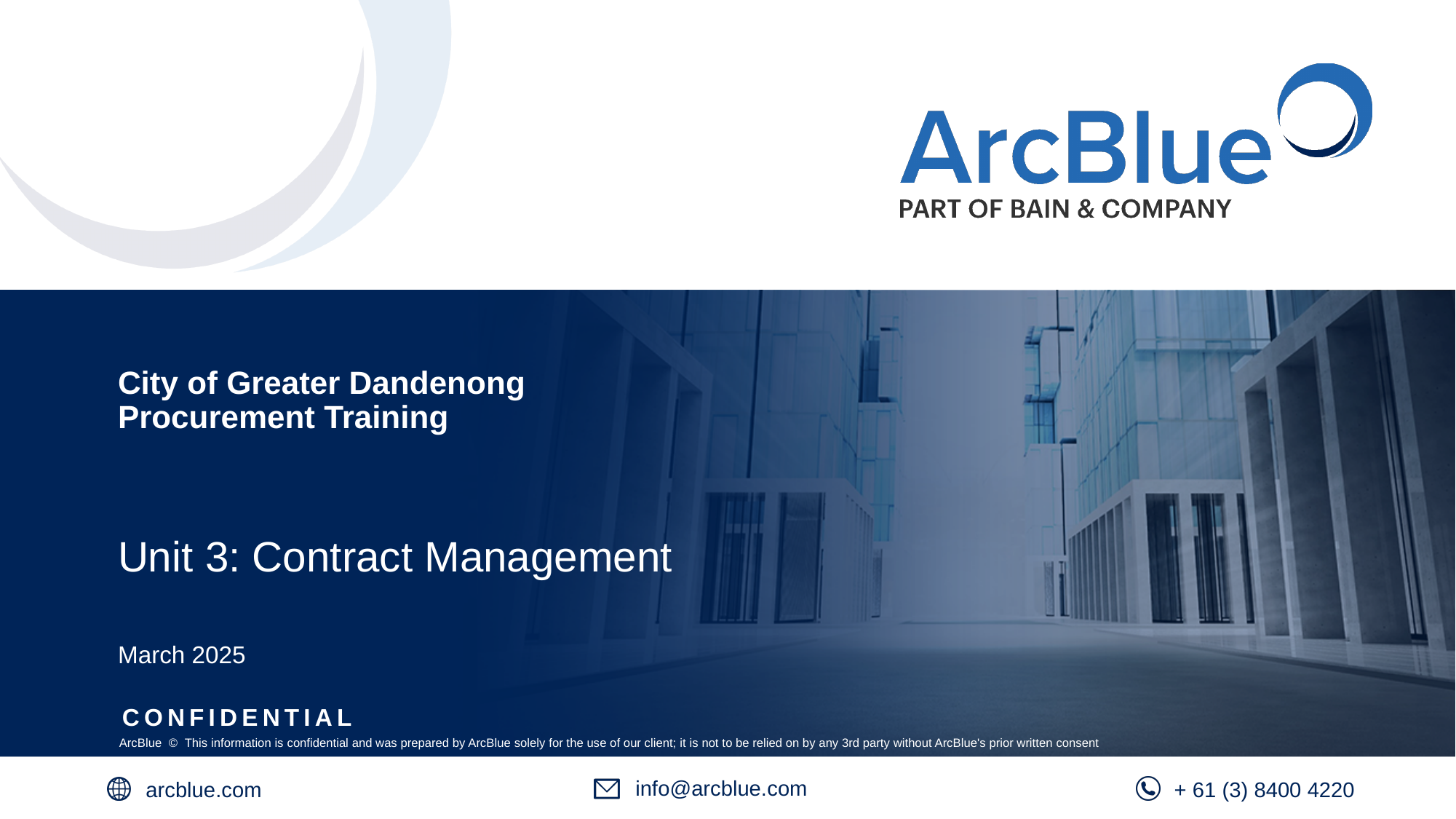

# City of Greater Dandenong Procurement Training
Unit 3: Contract Management

March 2025